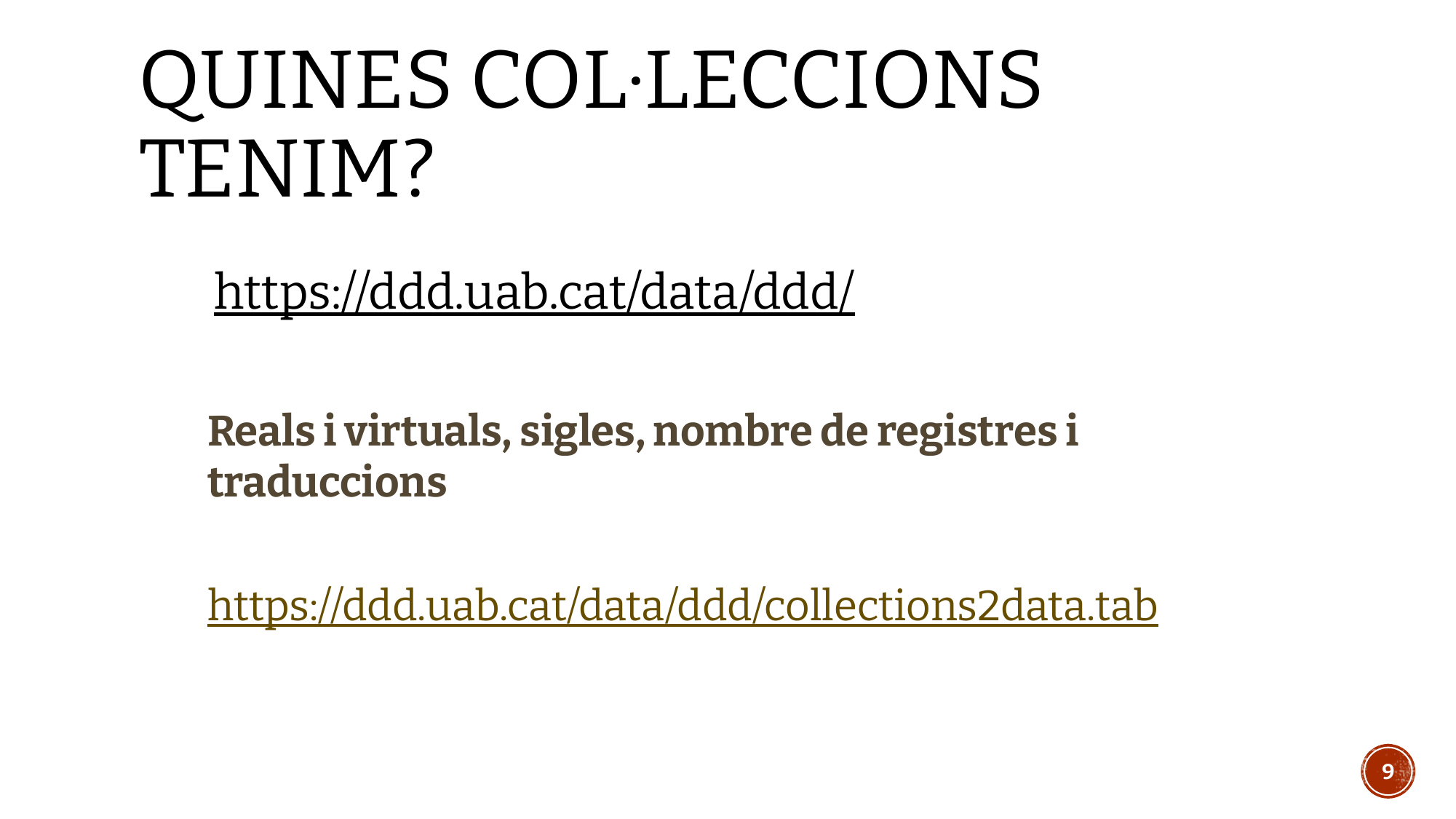

# Quines col·leccions tenim?
 https://ddd.uab.cat/data/ddd/

Reals i virtuals, sigles, nombre de registres i traduccions

https://ddd.uab.cat/data/ddd/collections2data.tab

9